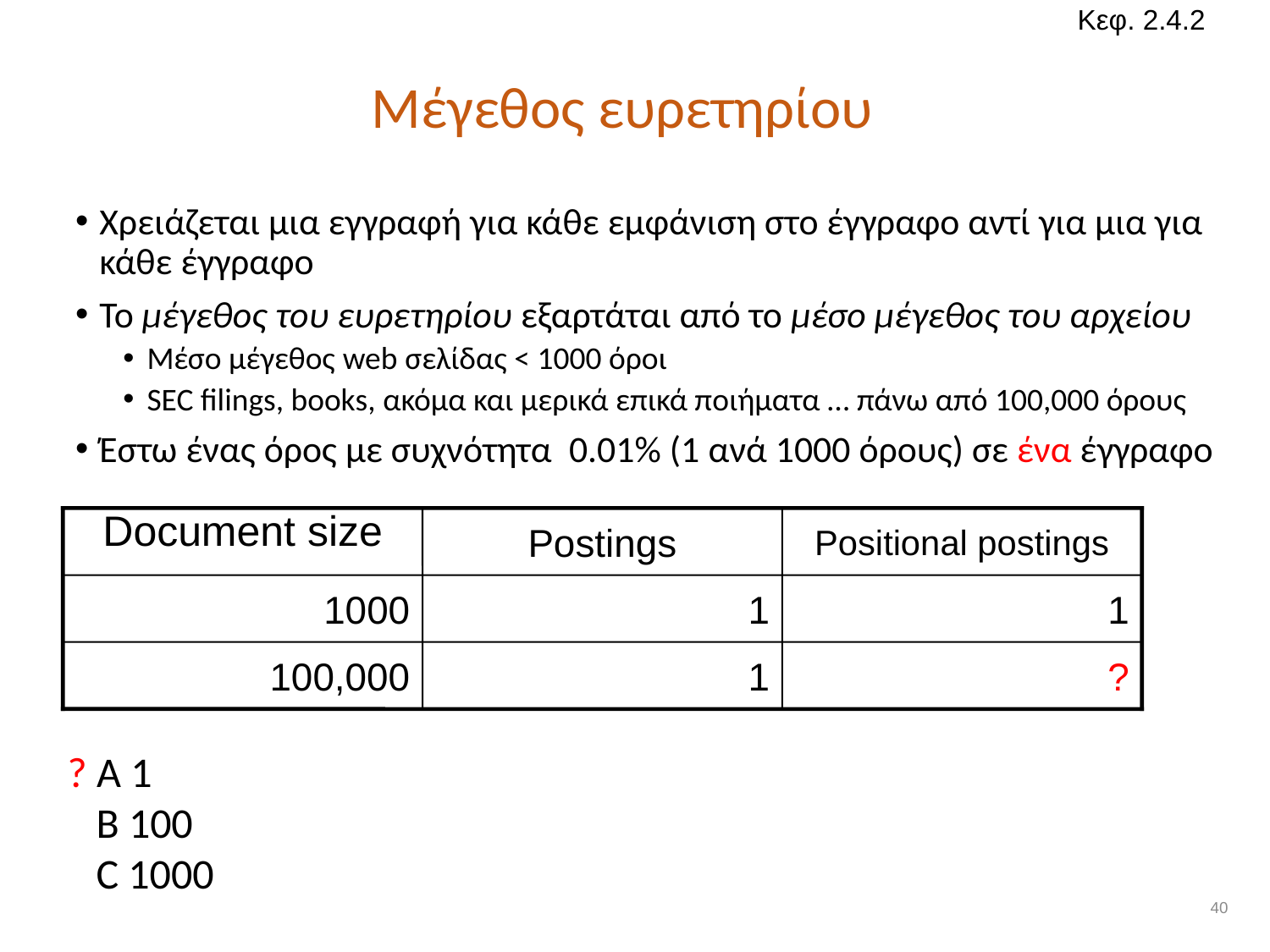

Κεφ. 2.4.2
# Μέγεθος ευρετηρίου
Χρειάζεται μια εγγραφή για κάθε εμφάνιση στο έγγραφο αντί για μια για κάθε έγγραφο
Το μέγεθος του ευρετηρίου εξαρτάται από το μέσο μέγεθος του αρχείου
Μέσο μέγεθος web σελίδας < 1000 όροι
SEC filings, books, ακόμα και μερικά επικά ποιήματα … πάνω από 100,000 όρους
Έστω ένας όρος με συχνότητα  0.01% (1 ανά 1000 όρους) σε ένα έγγραφο
Document size

Postings

Positional postings

1000

1
1
100,000

1
?

? Α 1
   Β 100
   C 1000
40